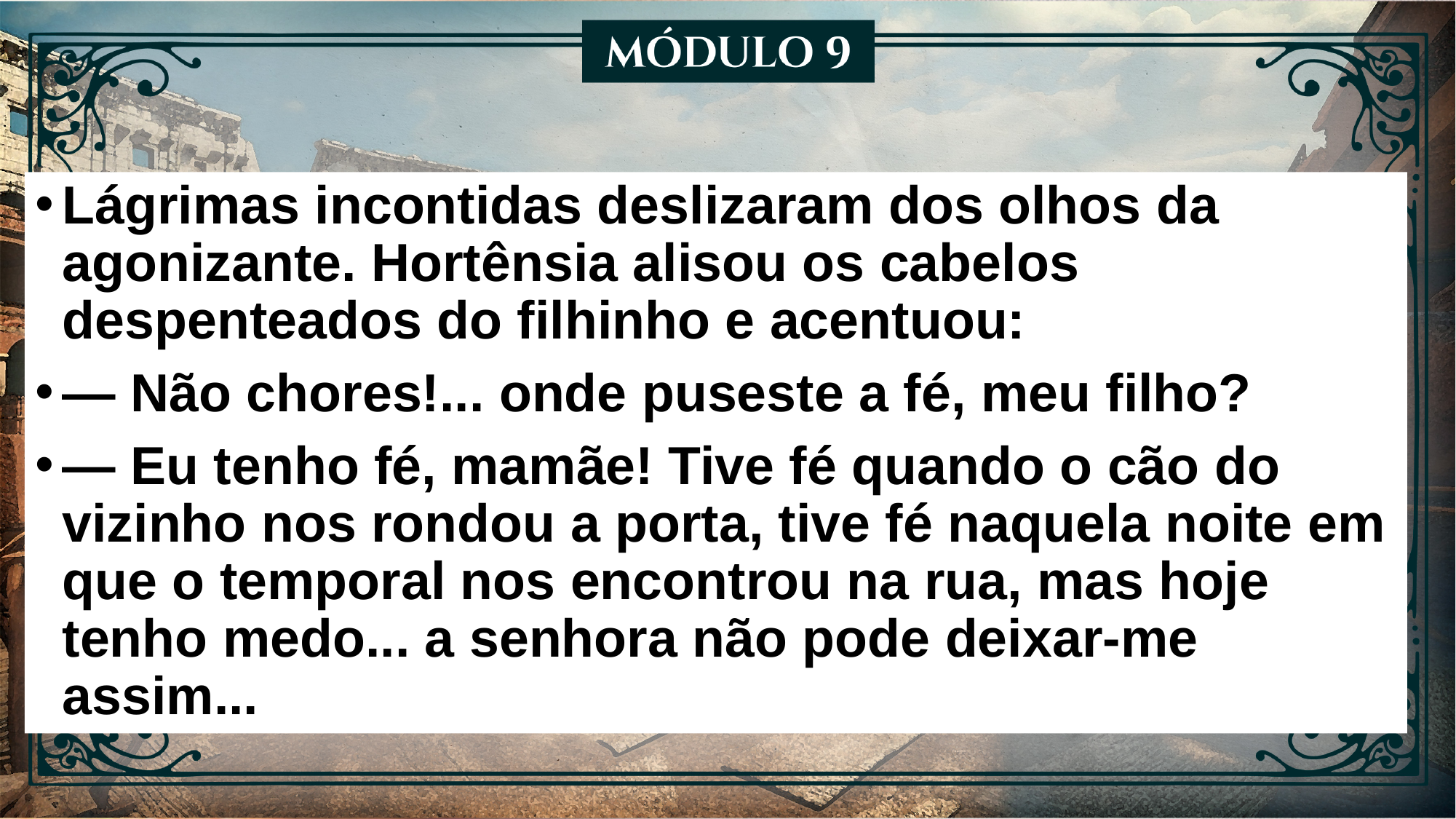

Lágrimas incontidas deslizaram dos olhos da agonizante. Hortênsia alisou os cabelos despenteados do filhinho e acentuou:
— Não chores!... onde puseste a fé, meu filho?
— Eu tenho fé, mamãe! Tive fé quando o cão do vizinho nos rondou a porta, tive fé naquela noite em que o temporal nos encontrou na rua, mas hoje tenho medo... a senhora não pode deixar-me assim...